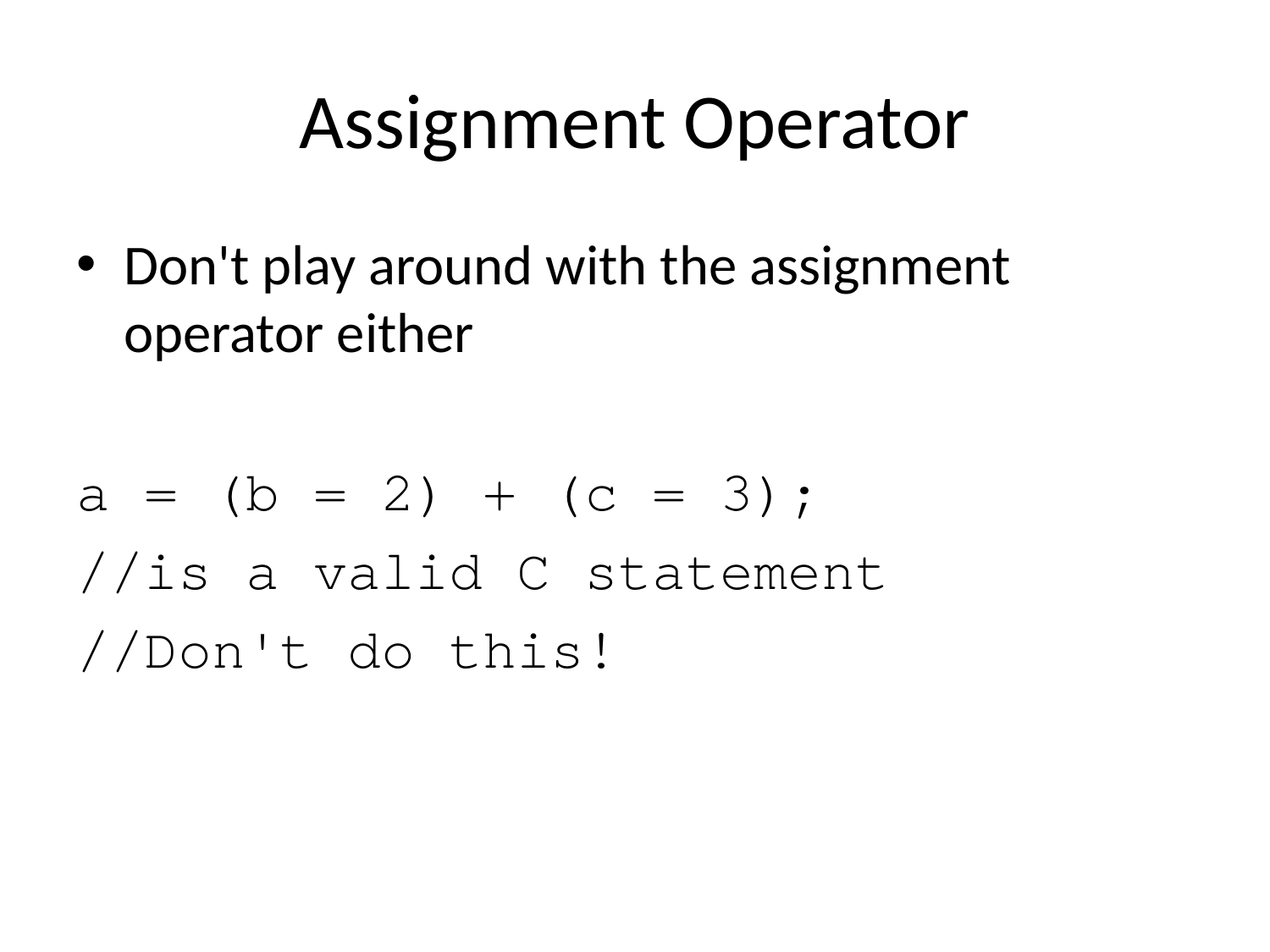

# Assignment Operator
Don't play around with the assignment operator either

a = (b = 2) + (c = 3);
//is a valid C statement
//Don't do this!